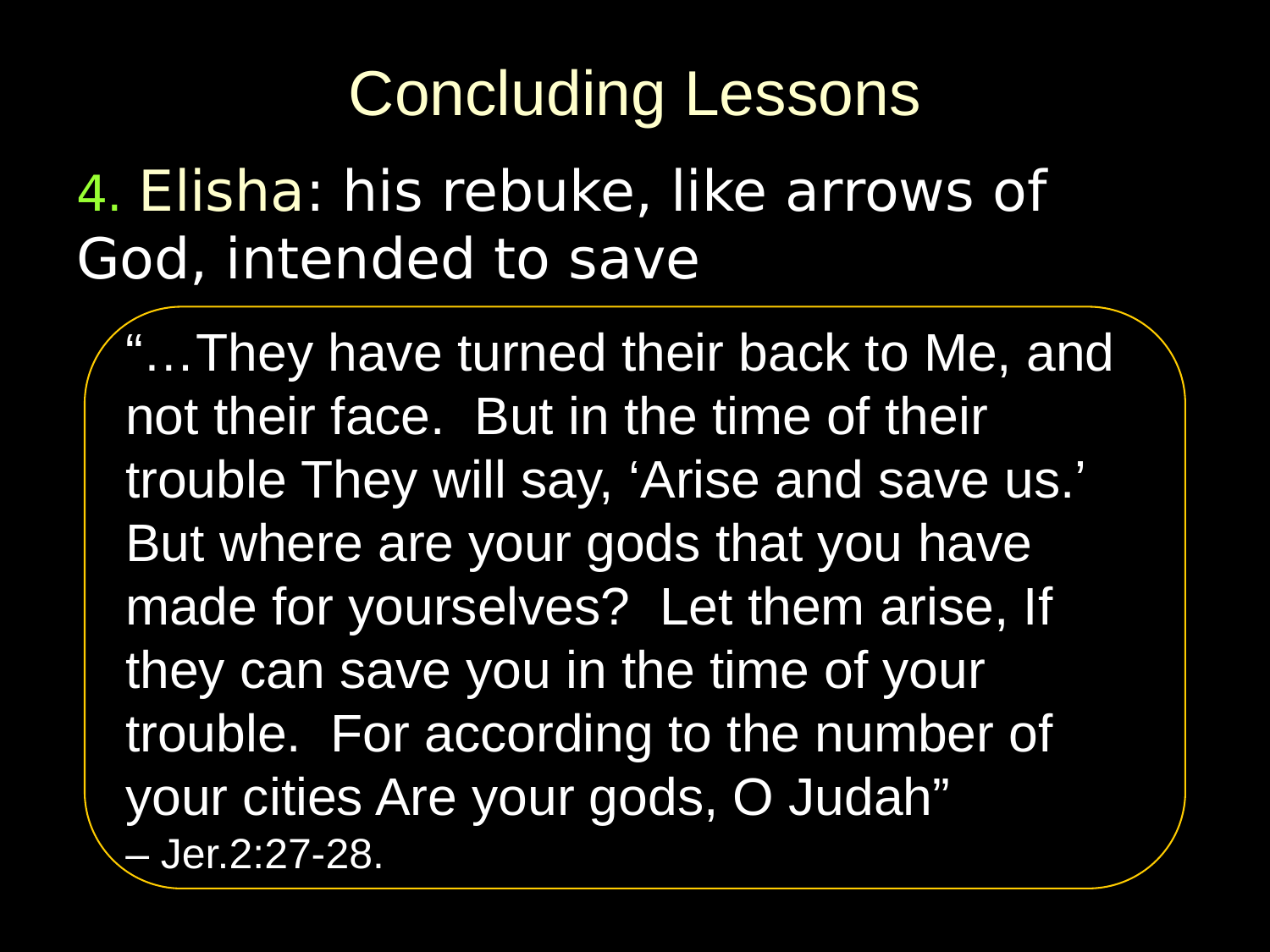

# Concluding Lessons
4. Elisha: his rebuke, like arrows of 	God, intended to save

“…They have turned their back to Me, and not their face.  But in the time of their trouble They will say, ‘Arise and save us.’  But where are your gods that you have made for yourselves?  Let them arise, If they can save you in the time of your trouble.  For according to the number of your cities Are your gods, O Judah”
– Jer.2:27-28.